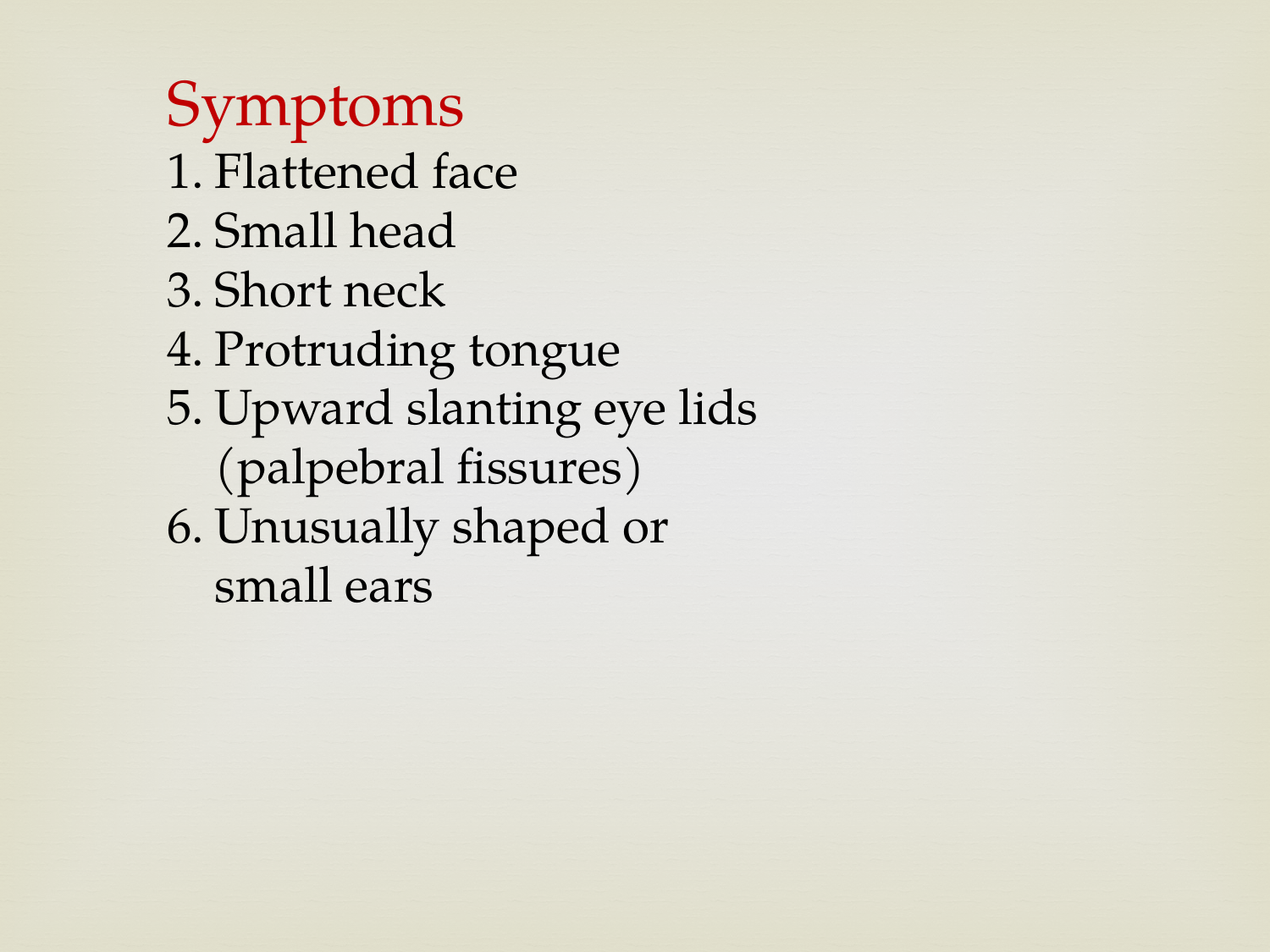

Symptoms
Flattened face
Small head
Short neck
Protruding tongue
Upward slanting eye lids (palpebral fissures)
Unusually shaped or small ears